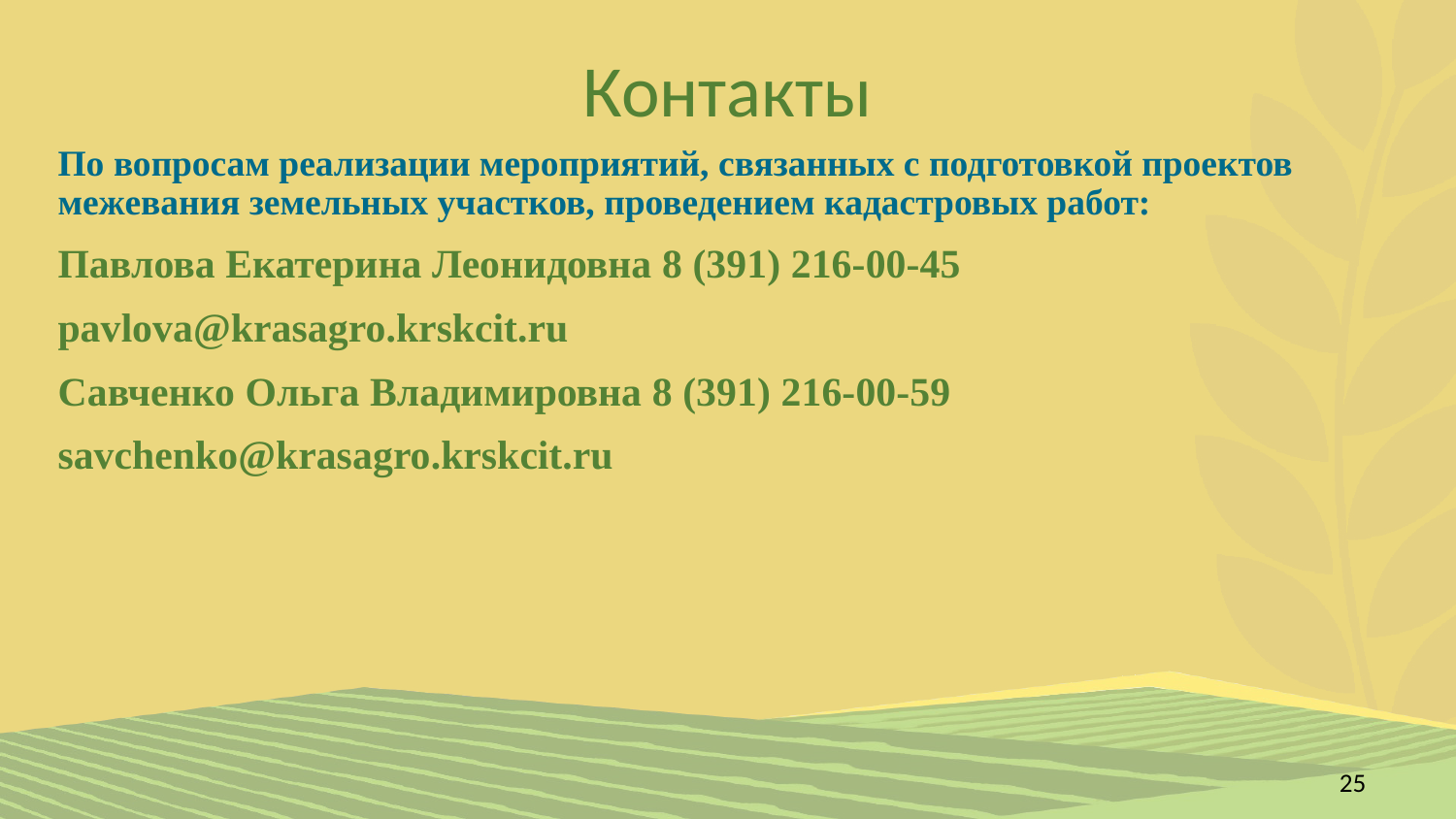

# Контакты
По вопросам реализации мероприятий, связанных с подготовкой проектов межевания земельных участков, проведением кадастровых работ:
Павлова Екатерина Леонидовна 8 (391) 216-00-45
pavlova@krasagro.krskcit.ru
Савченко Ольга Владимировна 8 (391) 216-00-59
savchenko@krasagro.krskcit.ru

25